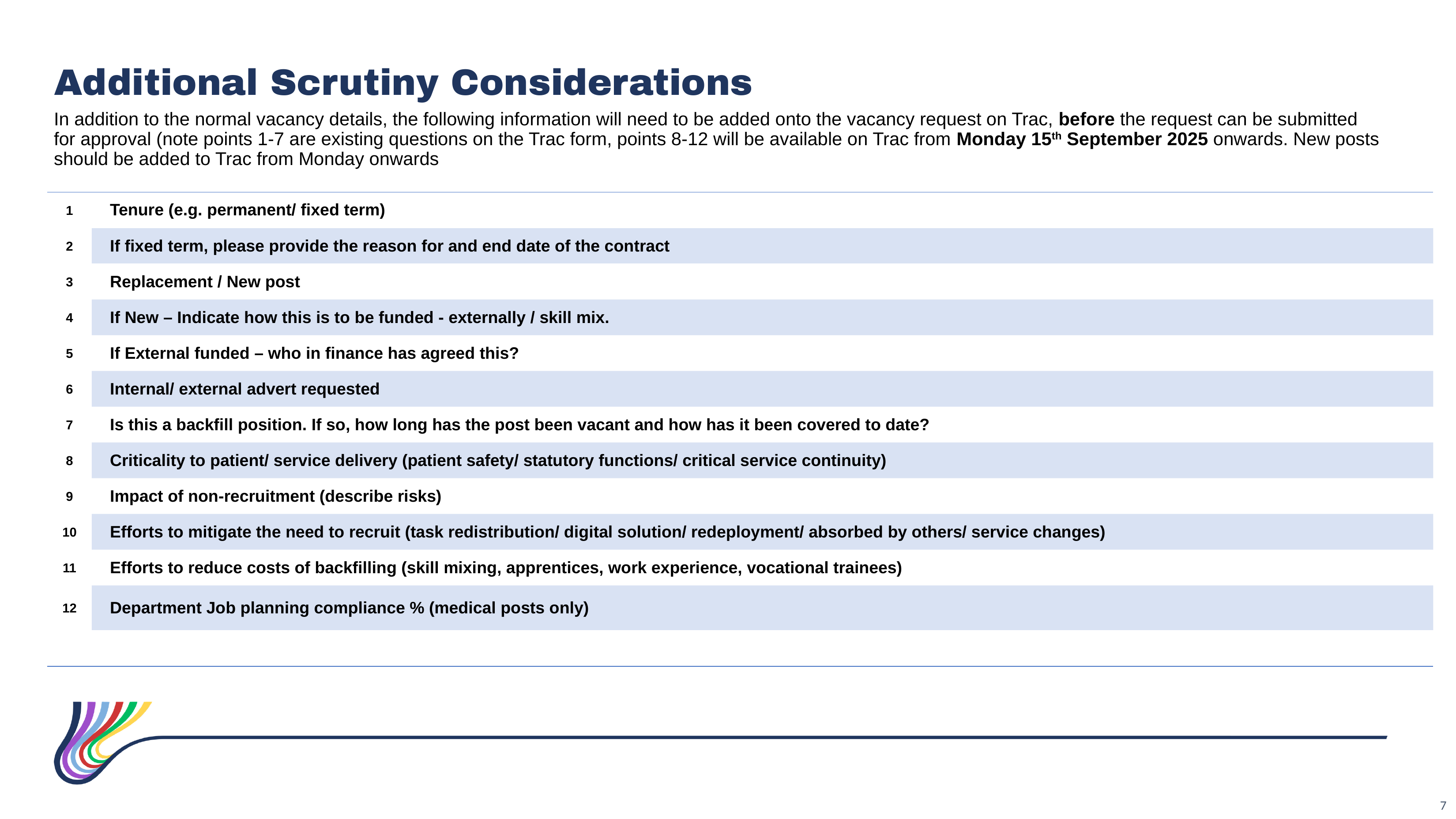

Additional Scrutiny Considerations
In addition to the normal vacancy details, the following information will need to be added onto the vacancy request on Trac, before the request can be submitted for approval (note points 1-7 are existing questions on the Trac form, points 8-12 will be available on Trac from Monday 15th September 2025 onwards. New posts should be added to Trac from Monday onwards
| 1 | Tenure (e.g. permanent/ fixed term) |
| --- | --- |
| 2 | If fixed term, please provide the reason for and end date of the contract |
| 3 | Replacement / New post |
| 4 | If New – Indicate how this is to be funded - externally / skill mix. |
| 5 | If External funded – who in finance has agreed this? |
| 6 | Internal/ external advert requested |
| 7 | Is this a backfill position. If so, how long has the post been vacant and how has it been covered to date? |
| 8 | Criticality to patient/ service delivery (patient safety/ statutory functions/ critical service continuity) |
| 9 | Impact of non-recruitment (describe risks) |
| 10 | Efforts to mitigate the need to recruit (task redistribution/ digital solution/ redeployment/ absorbed by others/ service changes) |
| 11 | Efforts to reduce costs of backfilling (skill mixing, apprentices, work experience, vocational trainees) |
| 12 | Department Job planning compliance % (medical posts only) |
|  |  |